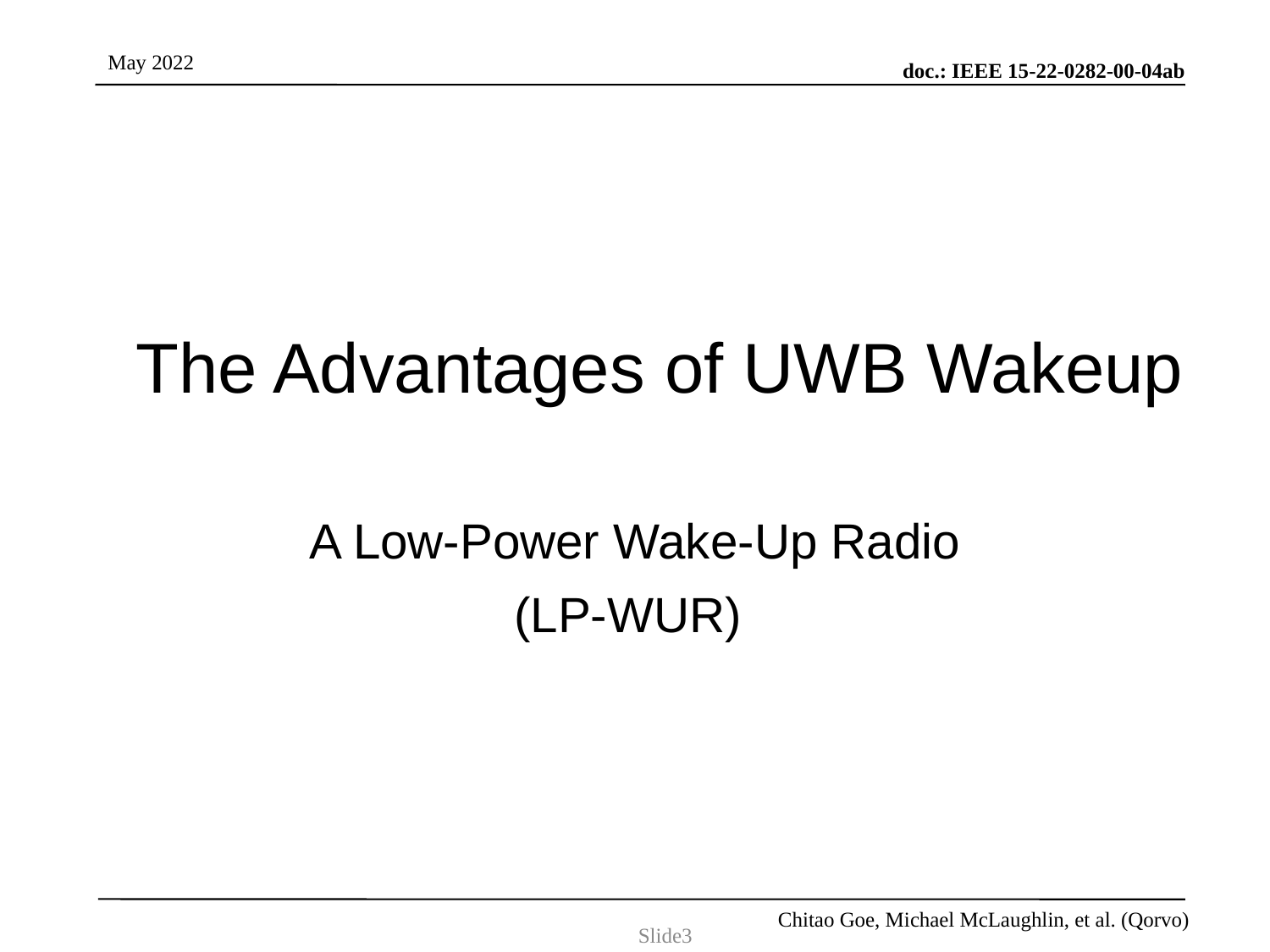

The Advantages of UWB Wakeup
A Low-Power Wake-Up Radio
 (LP-WUR)
Slide3